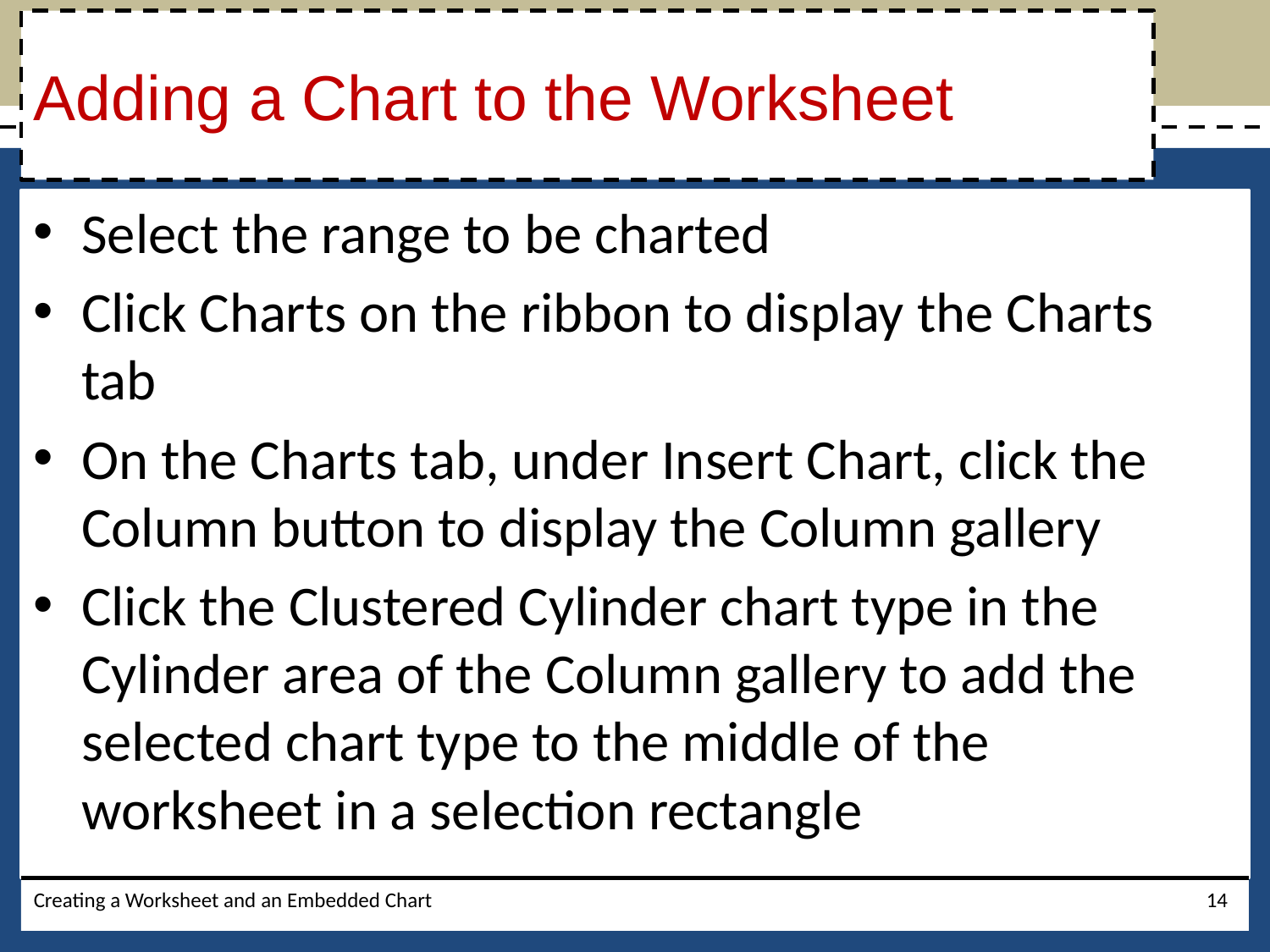

# Adding a Chart to the Worksheet
Select the range to be charted
Click Charts on the ribbon to display the Charts tab
On the Charts tab, under Insert Chart, click the Column button to display the Column gallery
Click the Clustered Cylinder chart type in the Cylinder area of the Column gallery to add the selected chart type to the middle of the worksheet in a selection rectangle
Creating a Worksheet and an Embedded Chart
14